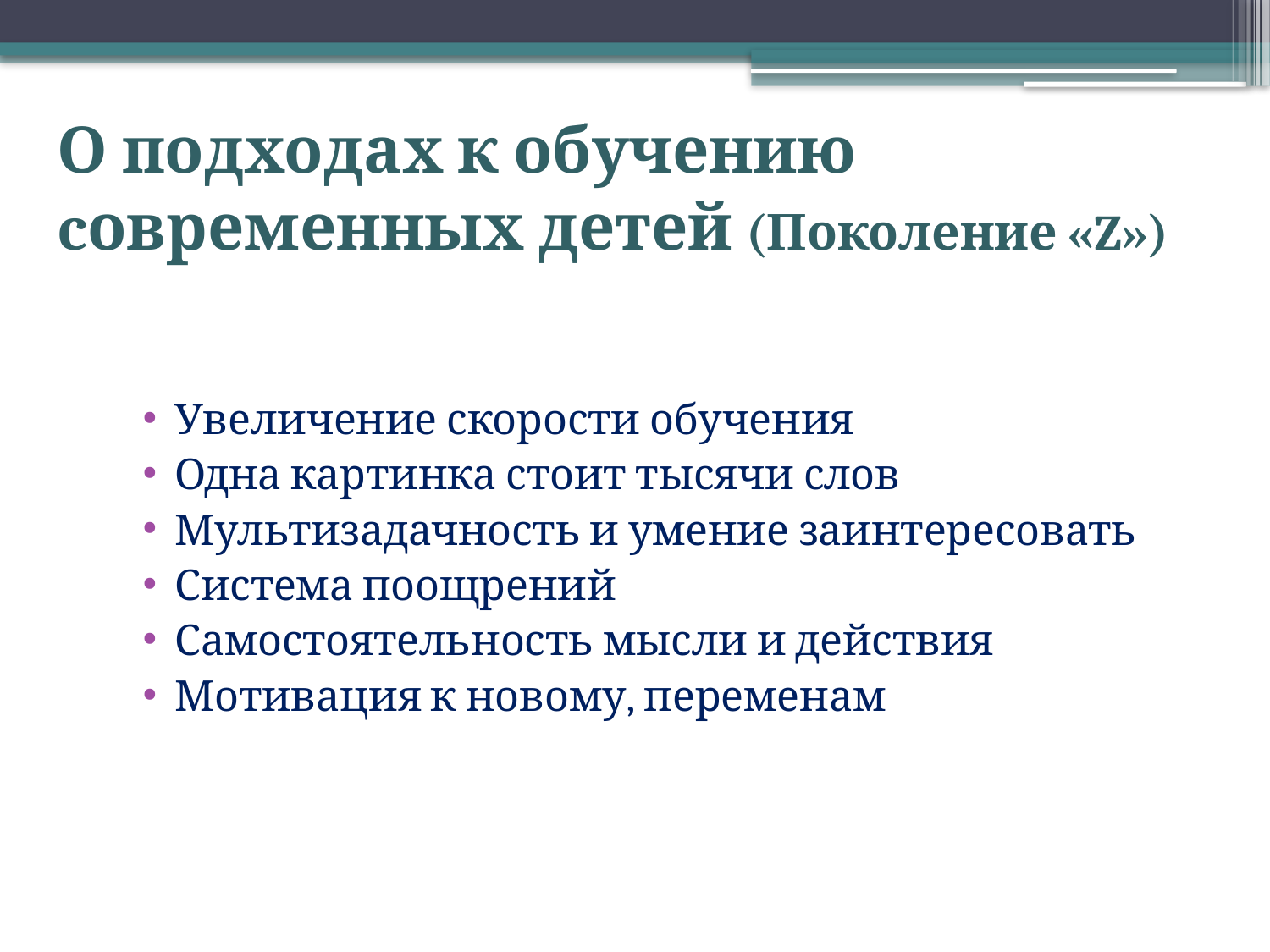

# О подходах к обучению cовременных детей (Поколение «Z»)
Увеличение скорости обучения
Одна картинка стоит тысячи слов
Мультизадачность и умение заинтересовать
Система поощрений
Самостоятельность мысли и действия
Мотивация к новому, переменам